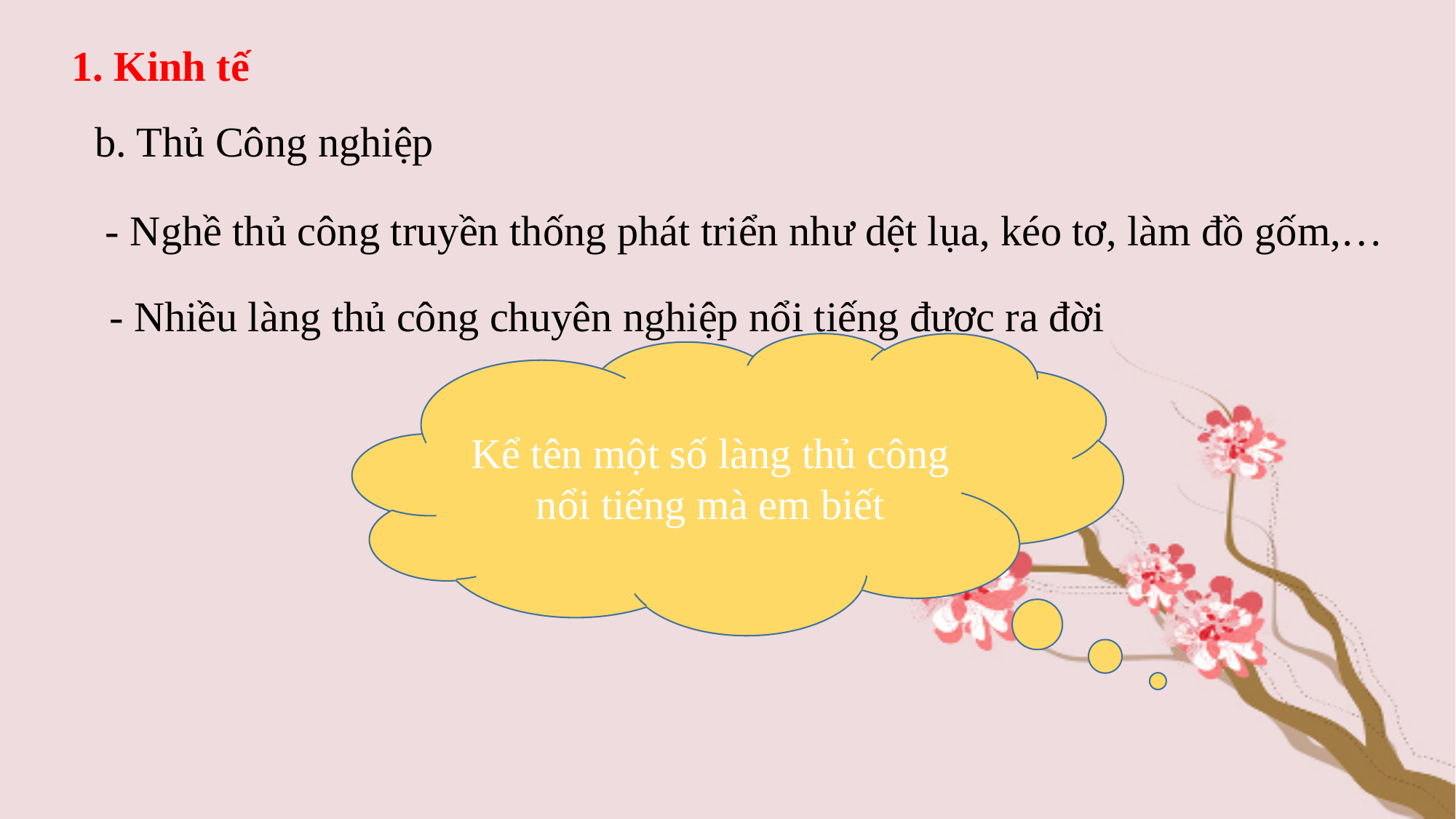

1. Kinh tế
b. Thủ Công nghiệp
- Nghề thủ công truyền thống phát triển như dệt lụa, kéo tơ, làm đồ gốm,…
- Nhiều làng thủ công chuyên nghiệp nổi tiếng được ra đời
Kể tên một số làng thủ công nổi tiếng mà em biết